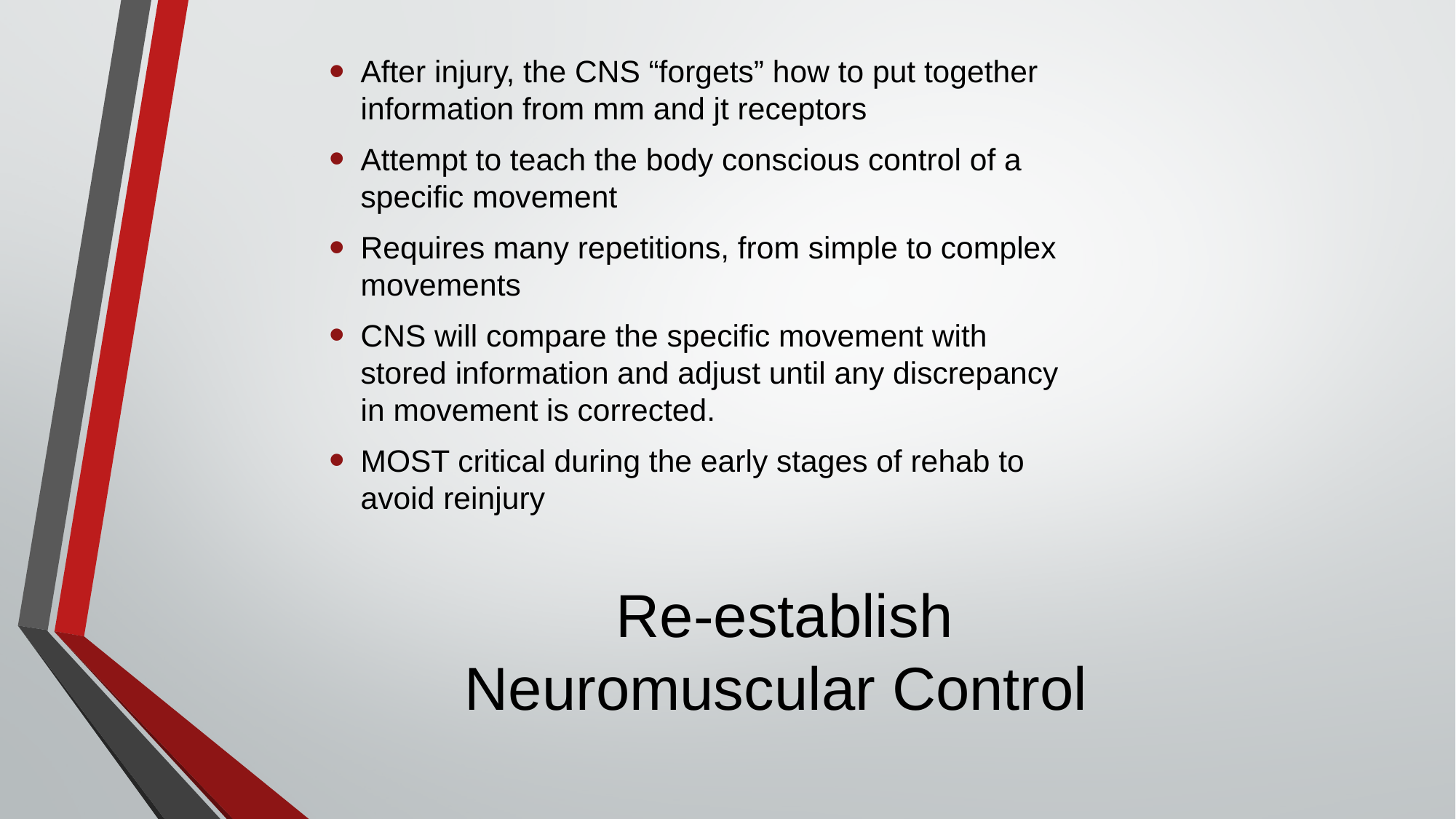

After injury, the CNS “forgets” how to put together information from mm and jt receptors
Attempt to teach the body conscious control of a specific movement
Requires many repetitions, from simple to complex movements
CNS will compare the specific movement with stored information and adjust until any discrepancy in movement is corrected.
MOST critical during the early stages of rehab to avoid reinjury
# Re-establish Neuromuscular Control